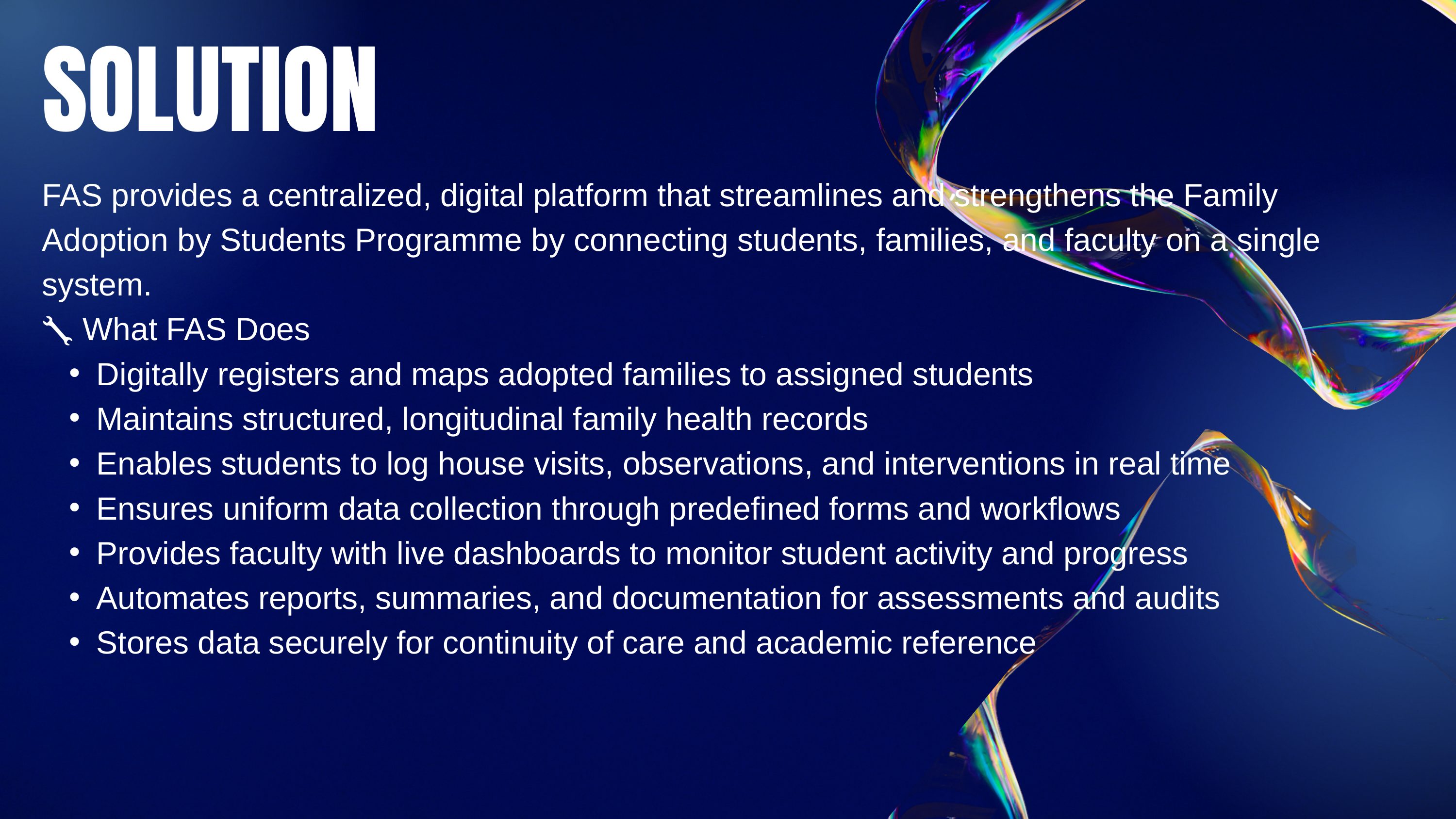

SOLUTION

FAS provides a centralized, digital platform that streamlines and strengthens the Family Adoption by Students Programme by connecting students, families, and faculty on a single system.
🔧 What FAS Does
Digitally registers and maps adopted families to assigned students
Maintains structured, longitudinal family health records
Enables students to log house visits, observations, and interventions in real time
Ensures uniform data collection through predefined forms and workflows
Provides faculty with live dashboards to monitor student activity and progress
Automates reports, summaries, and documentation for assessments and audits
Stores data securely for continuity of care and academic reference